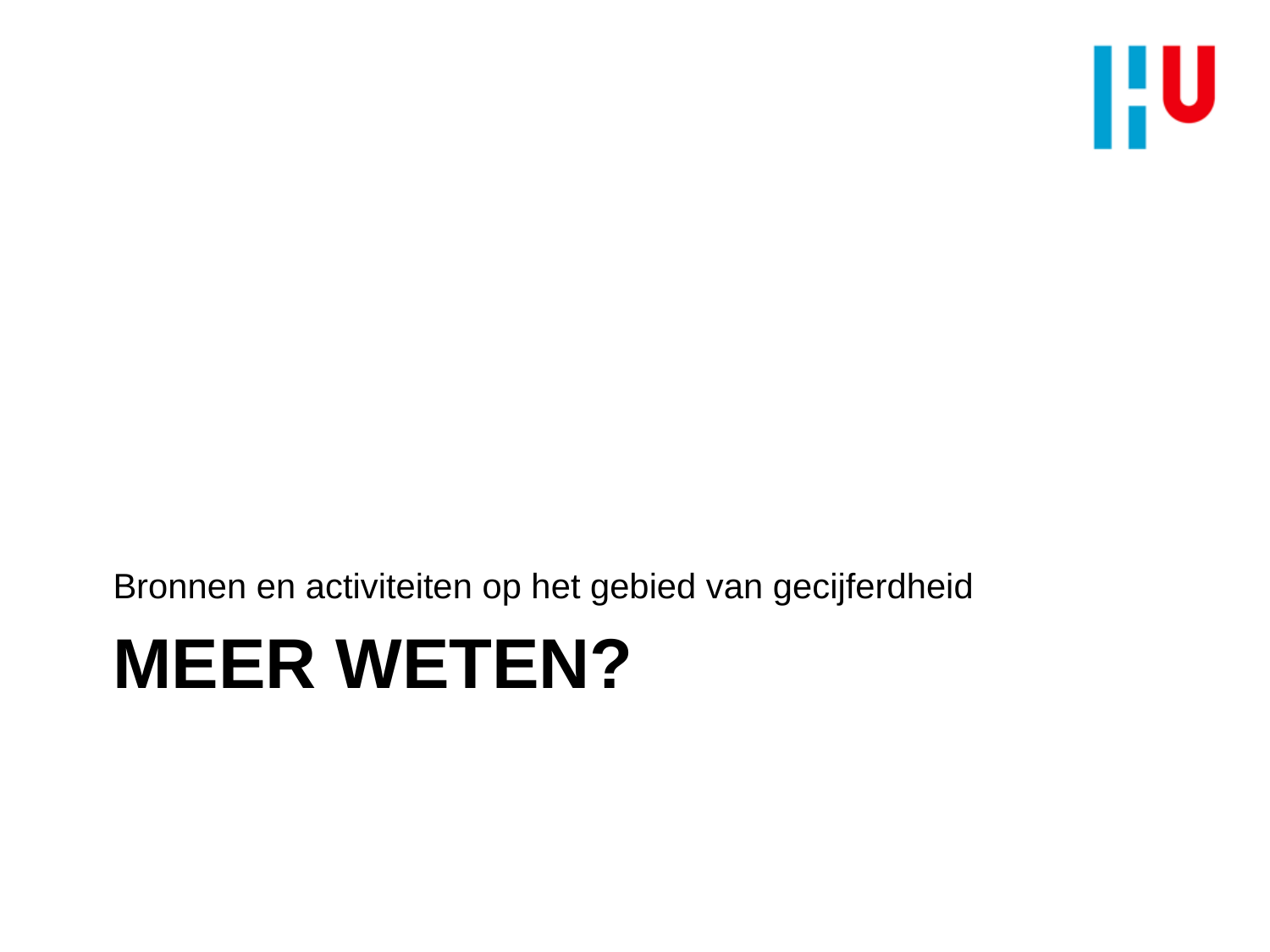

Bronnen en activiteiten op het gebied van gecijferdheid
# Meer weten?